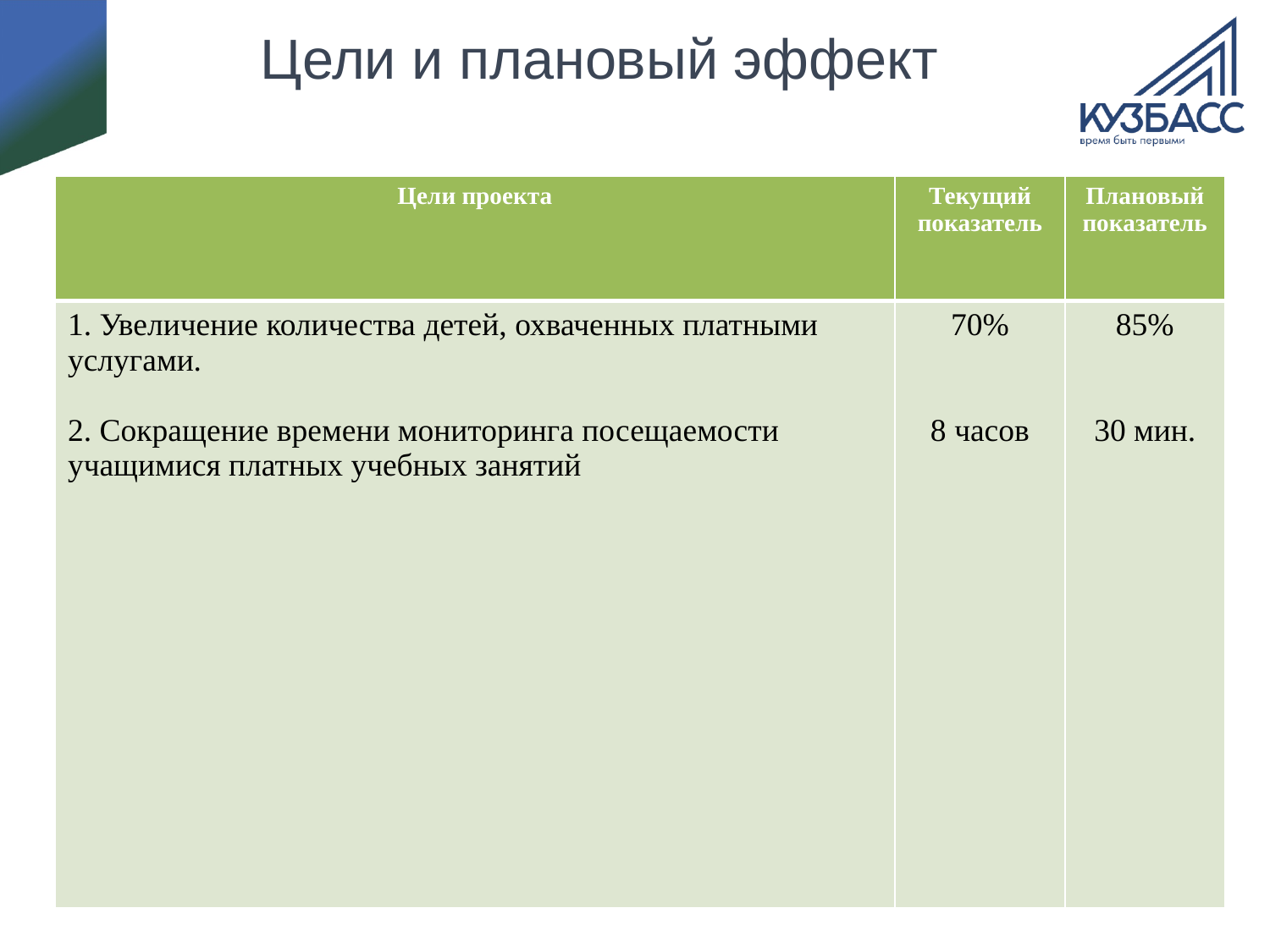

# Цели и плановый эффект
| Цели проекта | Текущий показатель | Плановый показатель |
| --- | --- | --- |
| 1. Увеличение количества детей, охваченных платными услугами. 2. Сокращение времени мониторинга посещаемости учащимися платных учебных занятий | 70% 8 часов | 85% 30 мин. |